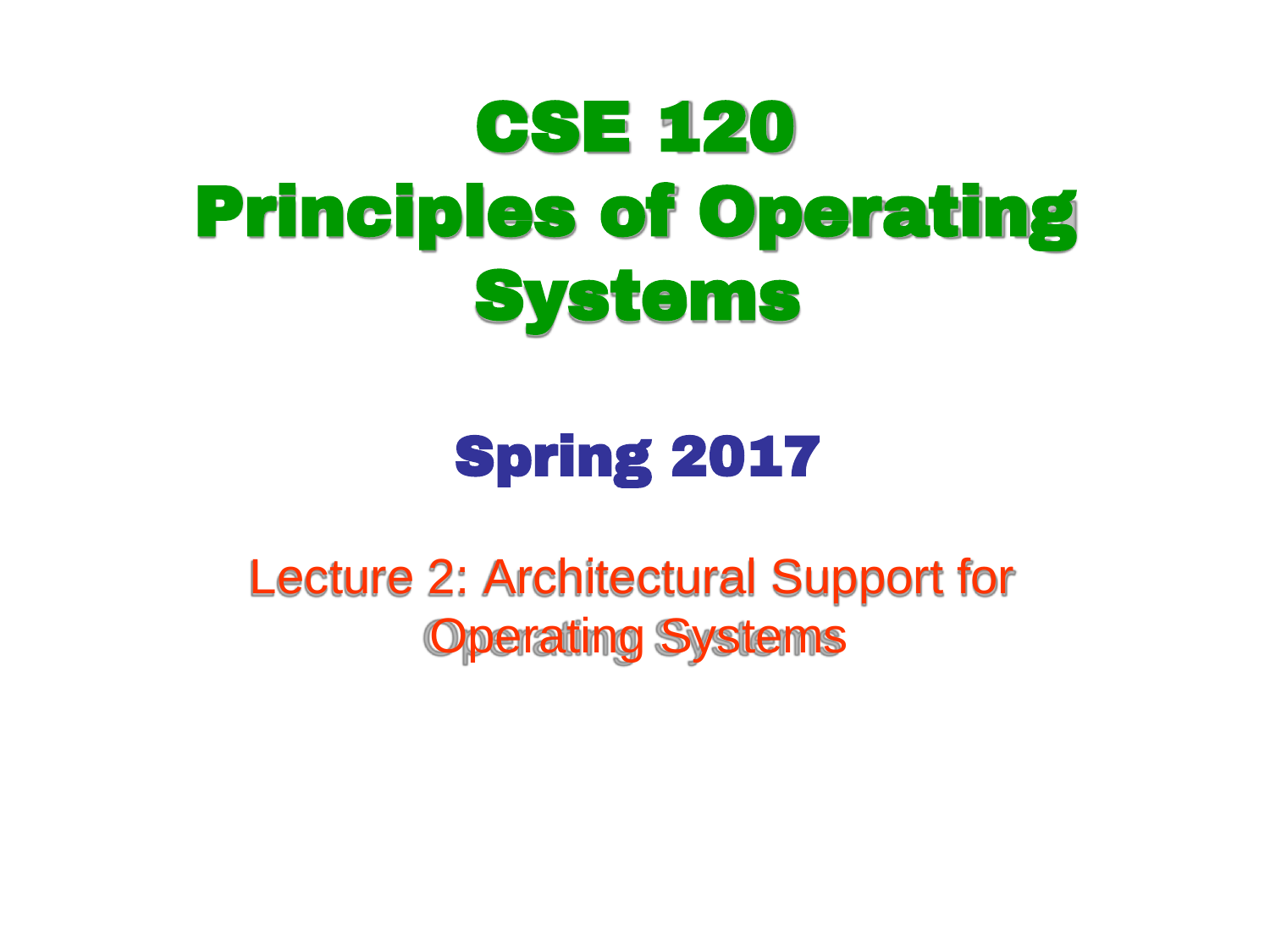

# CSE 120
Principles of Operating

Systems
Spring 2017
Lecture 2: Architectural Support for  Operating Systems